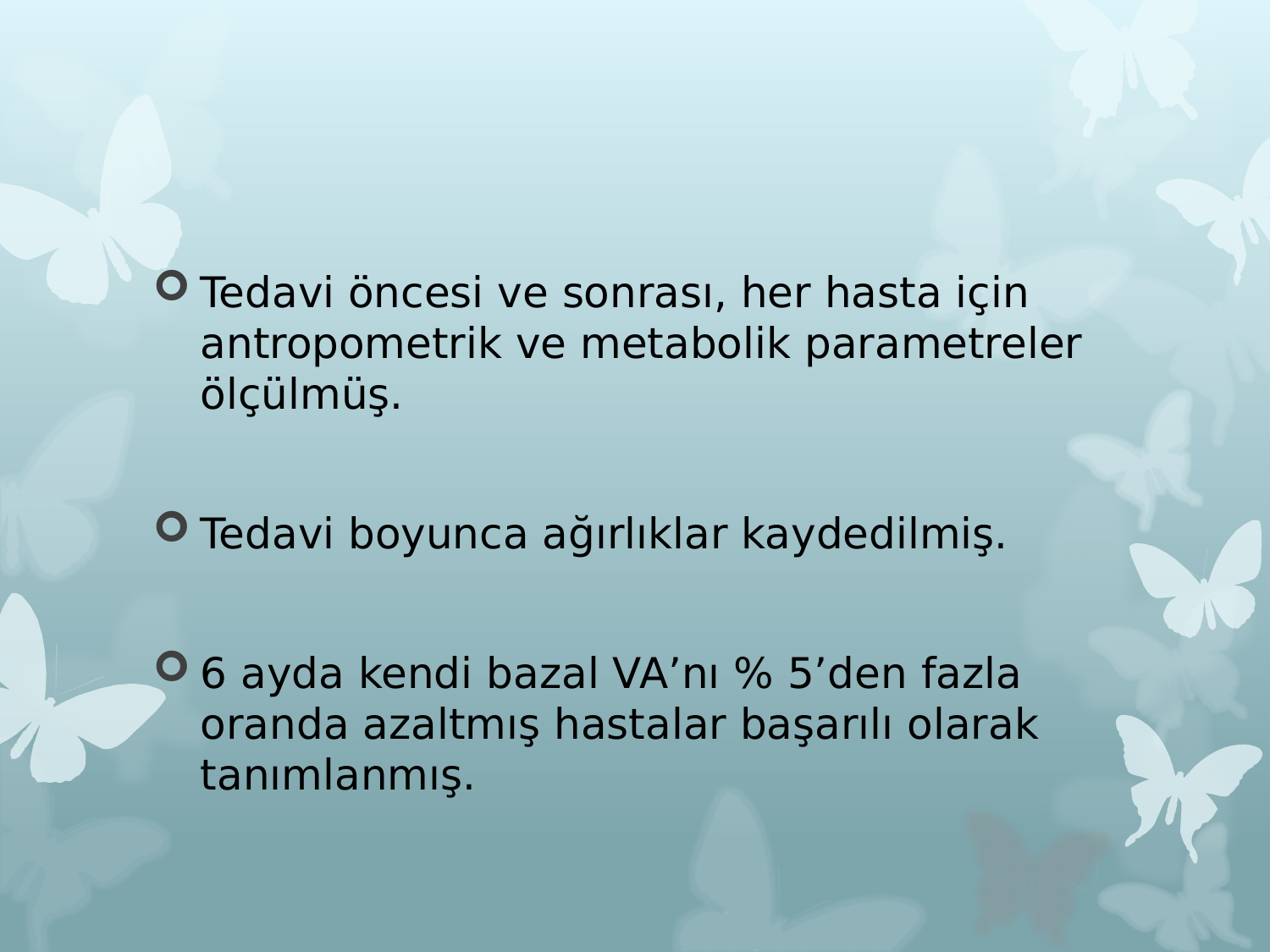

#
Tedavi öncesi ve sonrası, her hasta için antropometrik ve metabolik parametreler ölçülmüş.

Tedavi boyunca ağırlıklar kaydedilmiş.

6 ayda kendi bazal VA’nı % 5’den fazla oranda azaltmış hastalar başarılı olarak tanımlanmış.